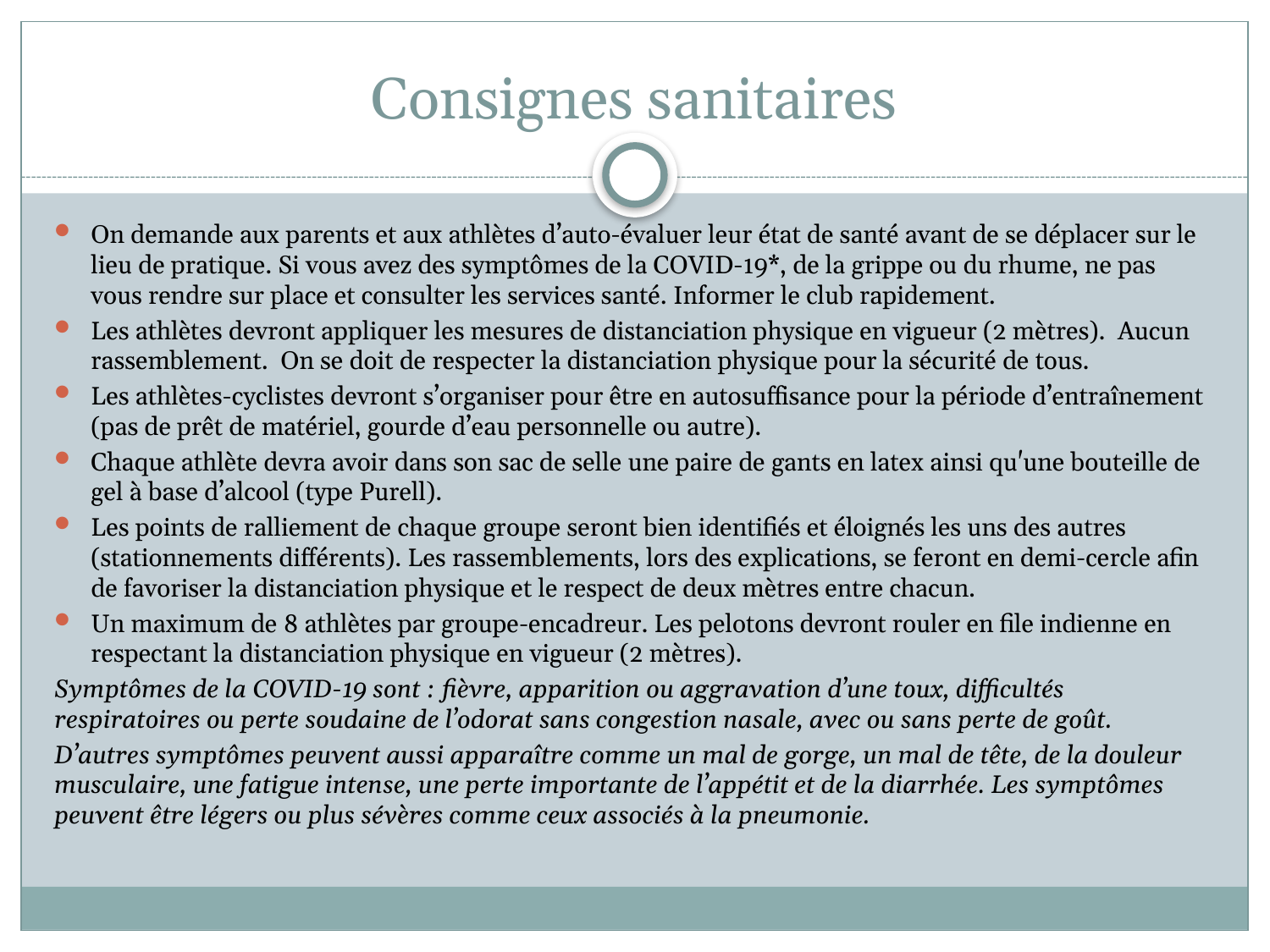

# Consignes sanitaires
On demande aux parents et aux athlètes d’auto-évaluer leur état de santé avant de se déplacer sur le lieu de pratique. Si vous avez des symptômes de la COVID-19*, de la grippe ou du rhume, ne pas vous rendre sur place et consulter les services santé. Informer le club rapidement.
Les athlètes devront appliquer les mesures de distanciation physique en vigueur (2 mètres).  Aucun rassemblement.  On se doit de respecter la distanciation physique pour la sécurité de tous.
Les athlètes-cyclistes devront s’organiser pour être en autosuffisance pour la période d’entraînement (pas de prêt de matériel, gourde d’eau personnelle ou autre).
Chaque athlète devra avoir dans son sac de selle une paire de gants en latex ainsi qu'une bouteille de gel à base d’alcool (type Purell).
Les points de ralliement de chaque groupe seront bien identifiés et éloignés les uns des autres (stationnements différents). Les rassemblements, lors des explications, se feront en demi-cercle afin de favoriser la distanciation physique et le respect de deux mètres entre chacun.
Un maximum de 8 athlètes par groupe-encadreur. Les pelotons devront rouler en file indienne en respectant la distanciation physique en vigueur (2 mètres).
Symptômes de la COVID-19 sont : fièvre, apparition ou aggravation d’une toux, difficultés respiratoires ou perte soudaine de l’odorat sans congestion nasale, avec ou sans perte de goût.
D’autres symptômes peuvent aussi apparaître comme un mal de gorge, un mal de tête, de la douleur musculaire, une fatigue intense, une perte importante de l’appétit et de la diarrhée. Les symptômes peuvent être légers ou plus sévères comme ceux associés à la pneumonie.